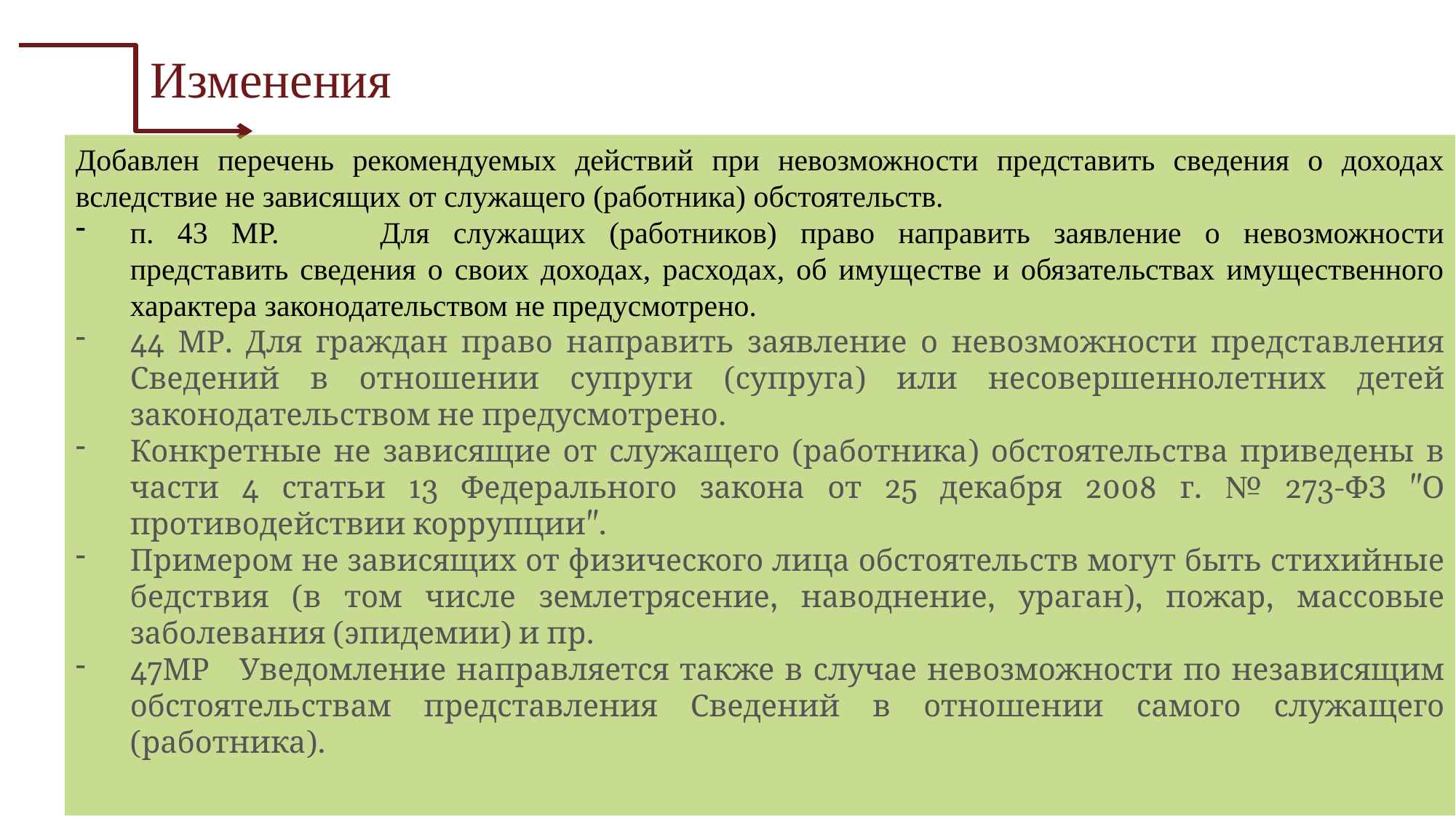

Изменения
Добавлен перечень рекомендуемых действий при невозможности представить сведения о доходах вследствие не зависящих от служащего (работника) обстоятельств.
п. 43 МР.	Для служащих (работников) право направить заявление о невозможности представить сведения о своих доходах, расходах, об имуществе и обязательствах имущественного характера законодательством не предусмотрено.
44 МР.	Для граждан право направить заявление о невозможности представления Сведений в отношении супруги (супруга) или несовершеннолетних детей законодательством не предусмотрено.
Конкретные не зависящие от служащего (работника) обстоятельства приведены в части 4 статьи 13 Федерального закона от 25 декабря 2008 г. № 273-ФЗ "О противодействии коррупции".
Примером не зависящих от физического лица обстоятельств могут быть стихийные бедствия (в том числе землетрясение, наводнение, ураган), пожар, массовые заболевания (эпидемии) и пр.
47МР	Уведомление направляется также в случае невозможности по независящим обстоятельствам представления Сведений в отношении самого служащего (работника).